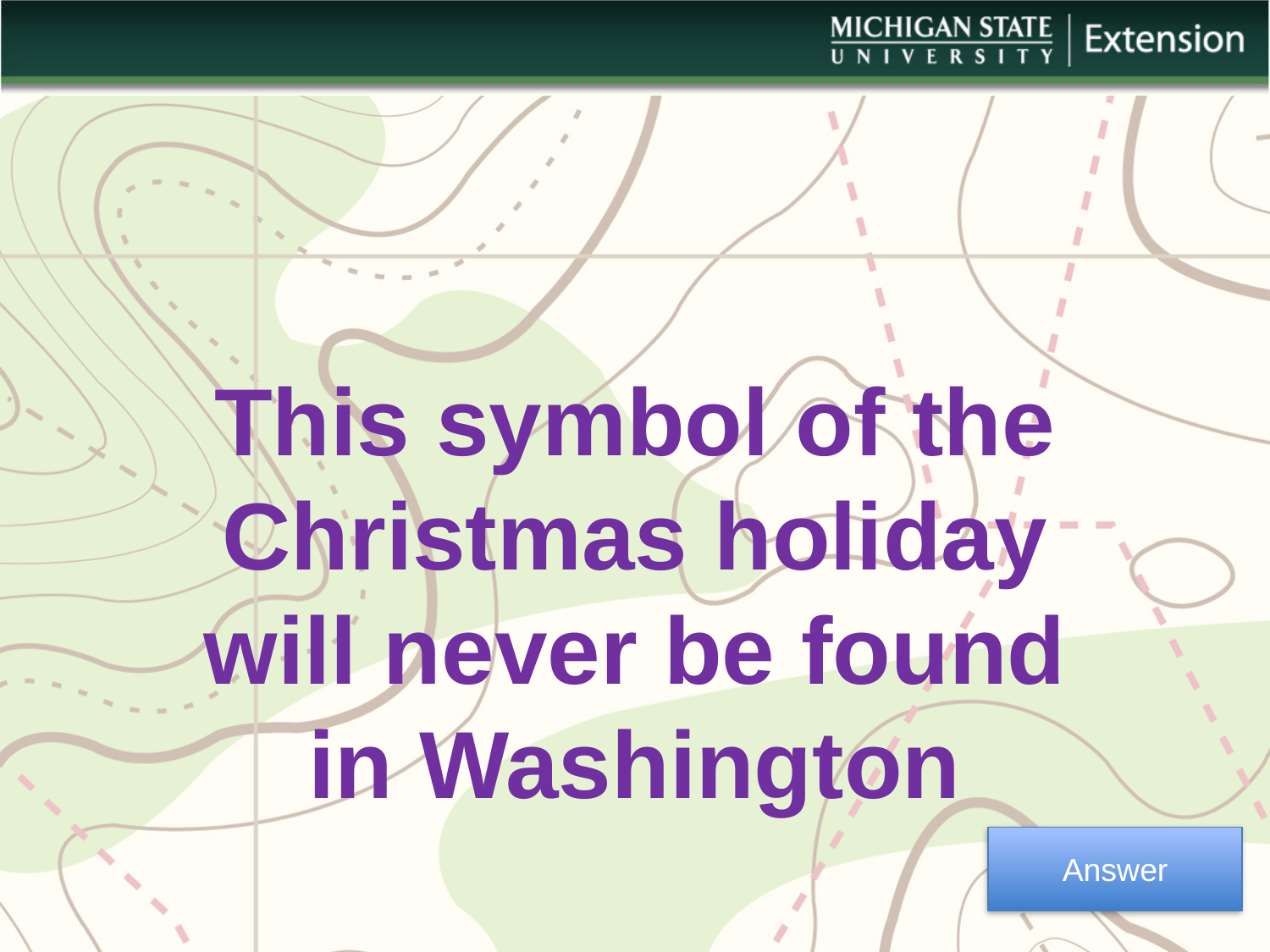

This symbol of the Christmas holiday will never be found in Washington
Answer